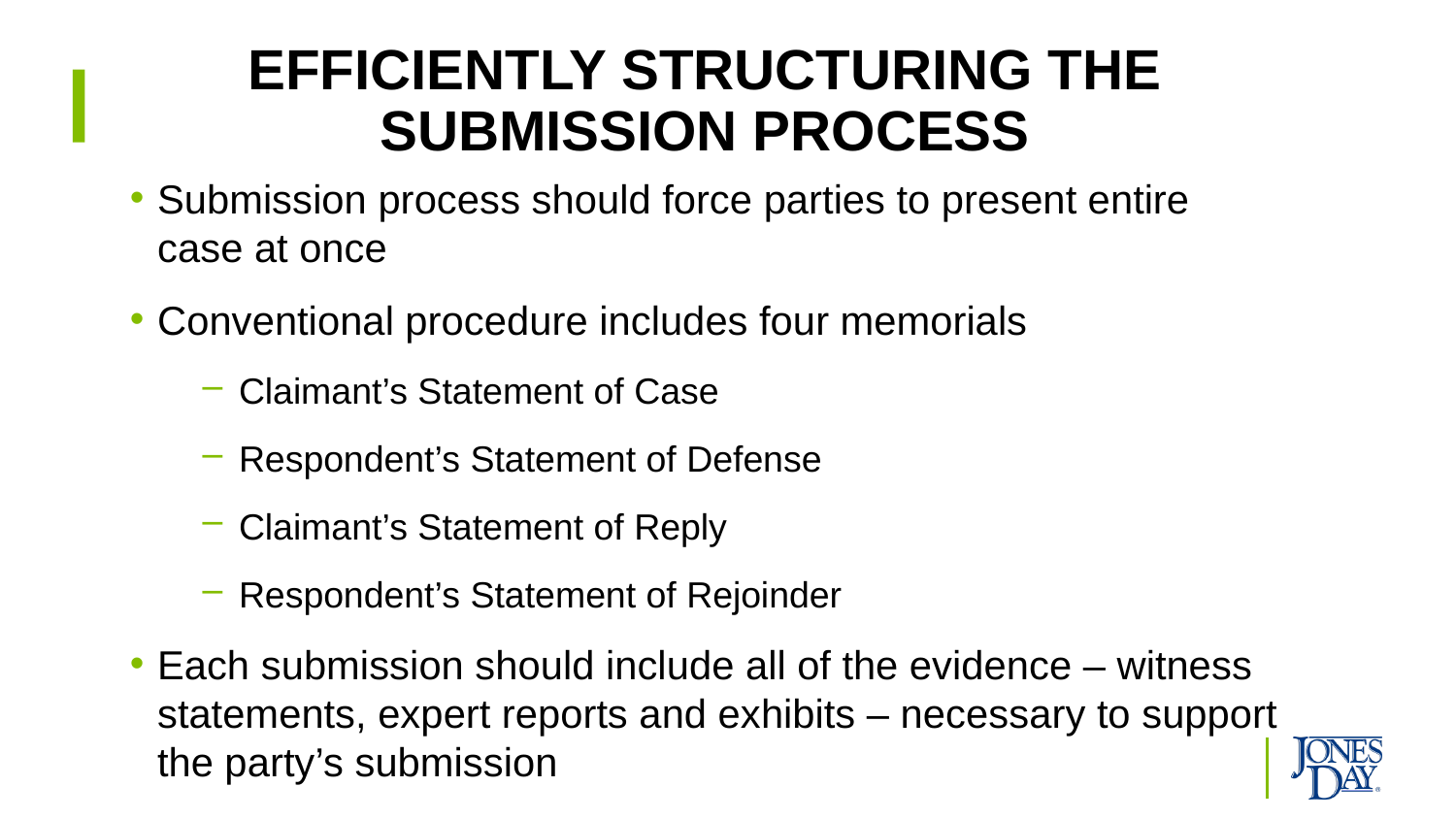

# EFFICIENTLY Structuring The Submission PROCESS
Submission process should force parties to present entire case at once
Conventional procedure includes four memorials
Claimant’s Statement of Case
Respondent’s Statement of Defense
Claimant’s Statement of Reply
Respondent’s Statement of Rejoinder
Each submission should include all of the evidence – witness statements, expert reports and exhibits – necessary to support the party’s submission